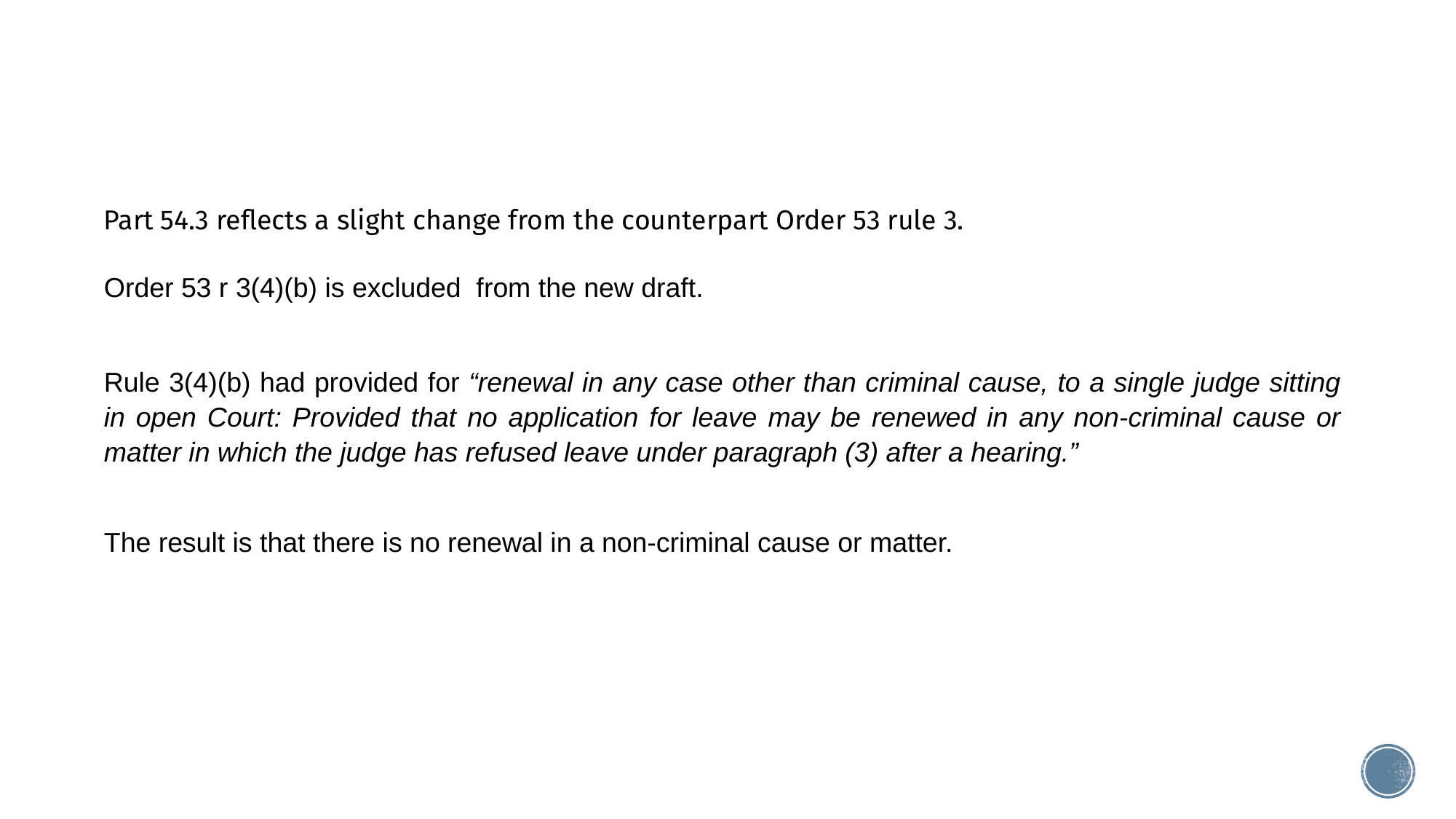

Part 54.3 reflects a slight change from the counterpart Order 53 rule 3.

Order 53 r 3(4)(b) is excluded  from the new draft.

Rule 3(4)(b) had provided for “renewal in any case other than criminal cause, to a single judge sitting in open Court: Provided that no application for leave may be renewed in any non-criminal cause or matter in which the judge has refused leave under paragraph (3) after a hearing.”

The result is that there is no renewal in a non-criminal cause or matter.